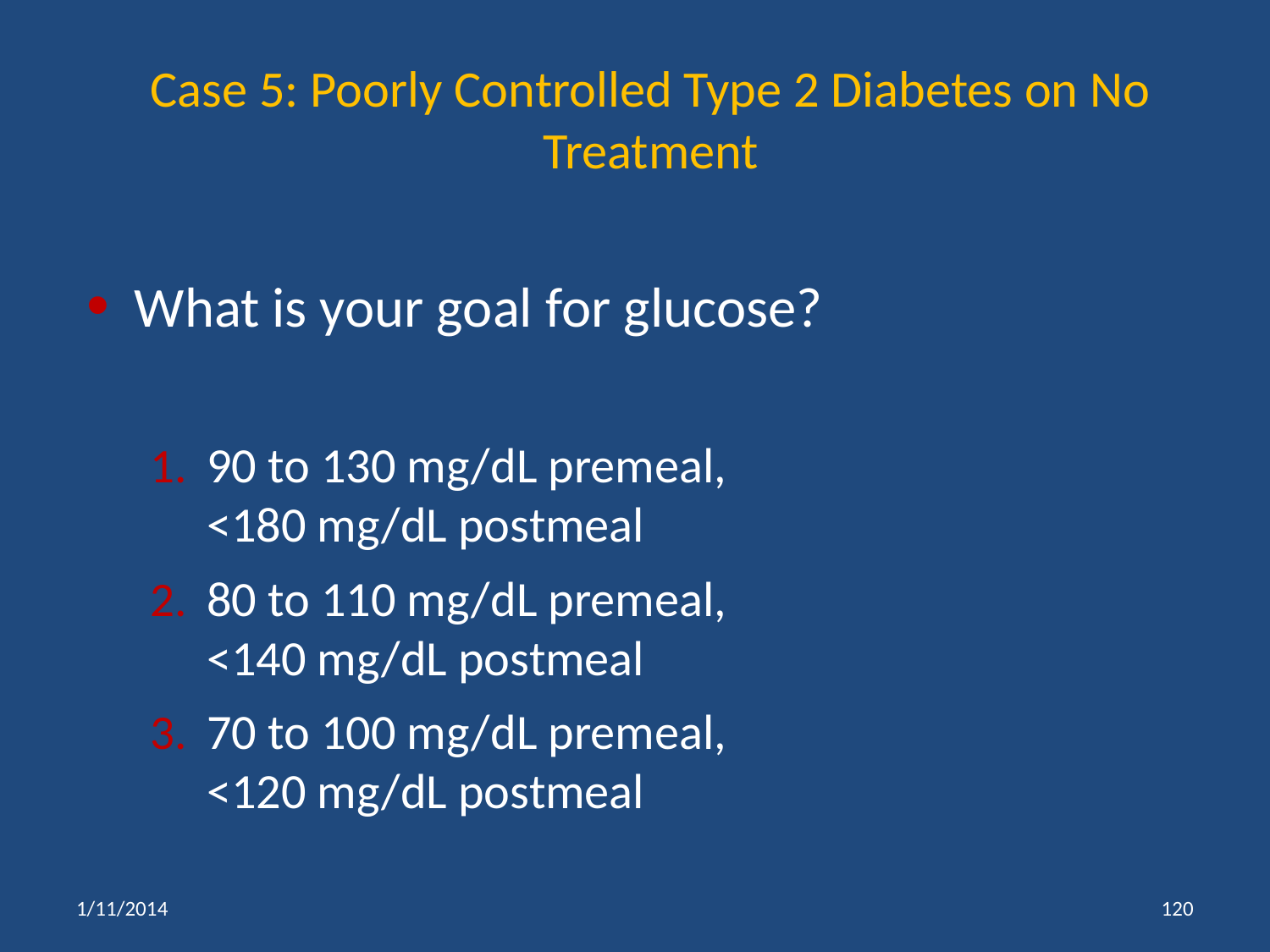

# Case 5: Poorly Controlled Type 2 Diabetes on No Treatment
What is your goal for glucose?

90 to 130 mg/dL premeal,
<180 mg/dL postmeal
80 to 110 mg/dL premeal,
<140 mg/dL postmeal
70 to 100 mg/dL premeal,
<120 mg/dL postmeal
1/11/2014

120